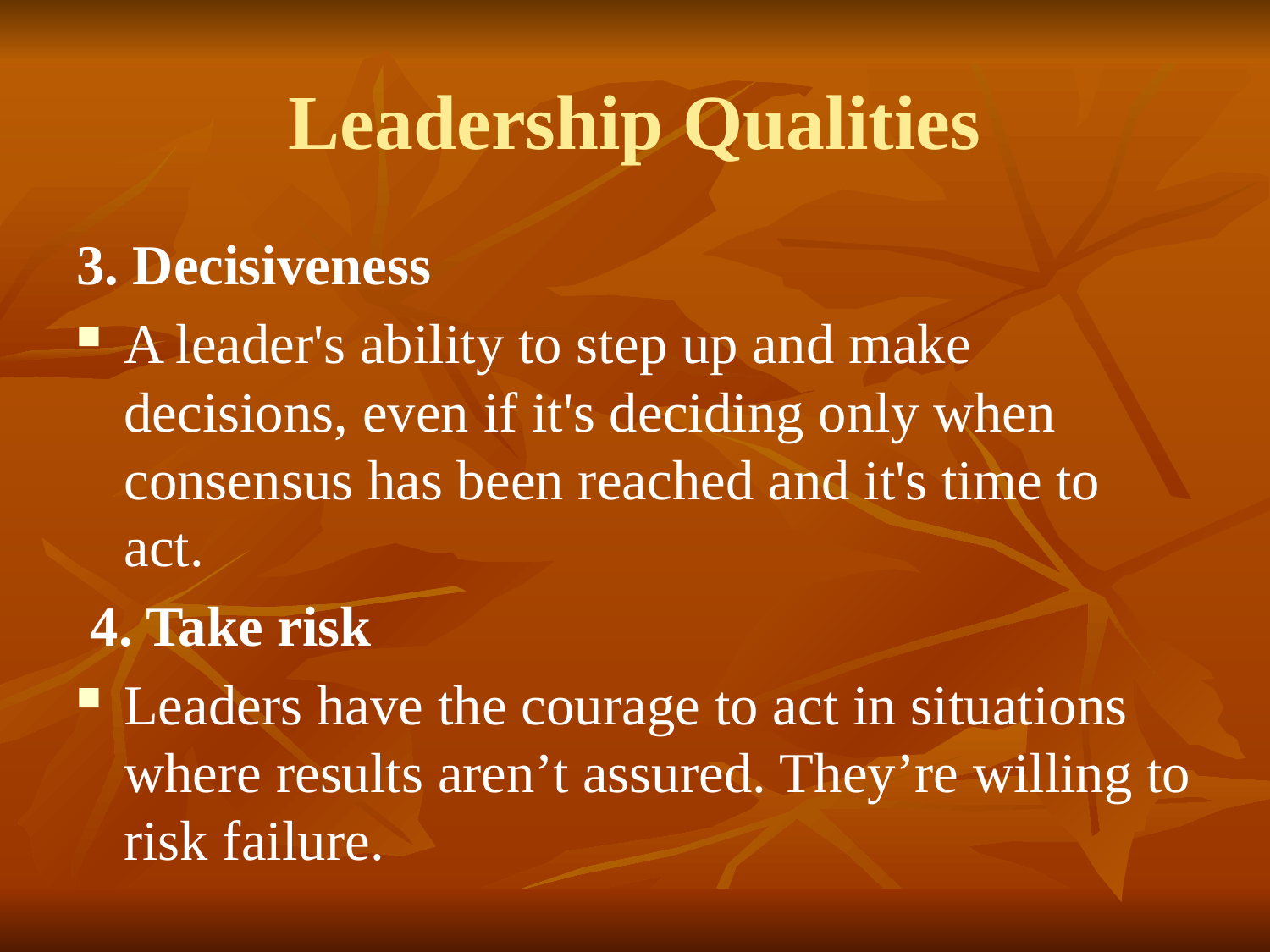

# Leadership Qualities
3. Decisiveness
A leader's ability to step up and make decisions, even if it's deciding only when consensus has been reached and it's time to act.
 4. Take risk
Leaders have the courage to act in situations where results aren’t assured. They’re willing to risk failure.